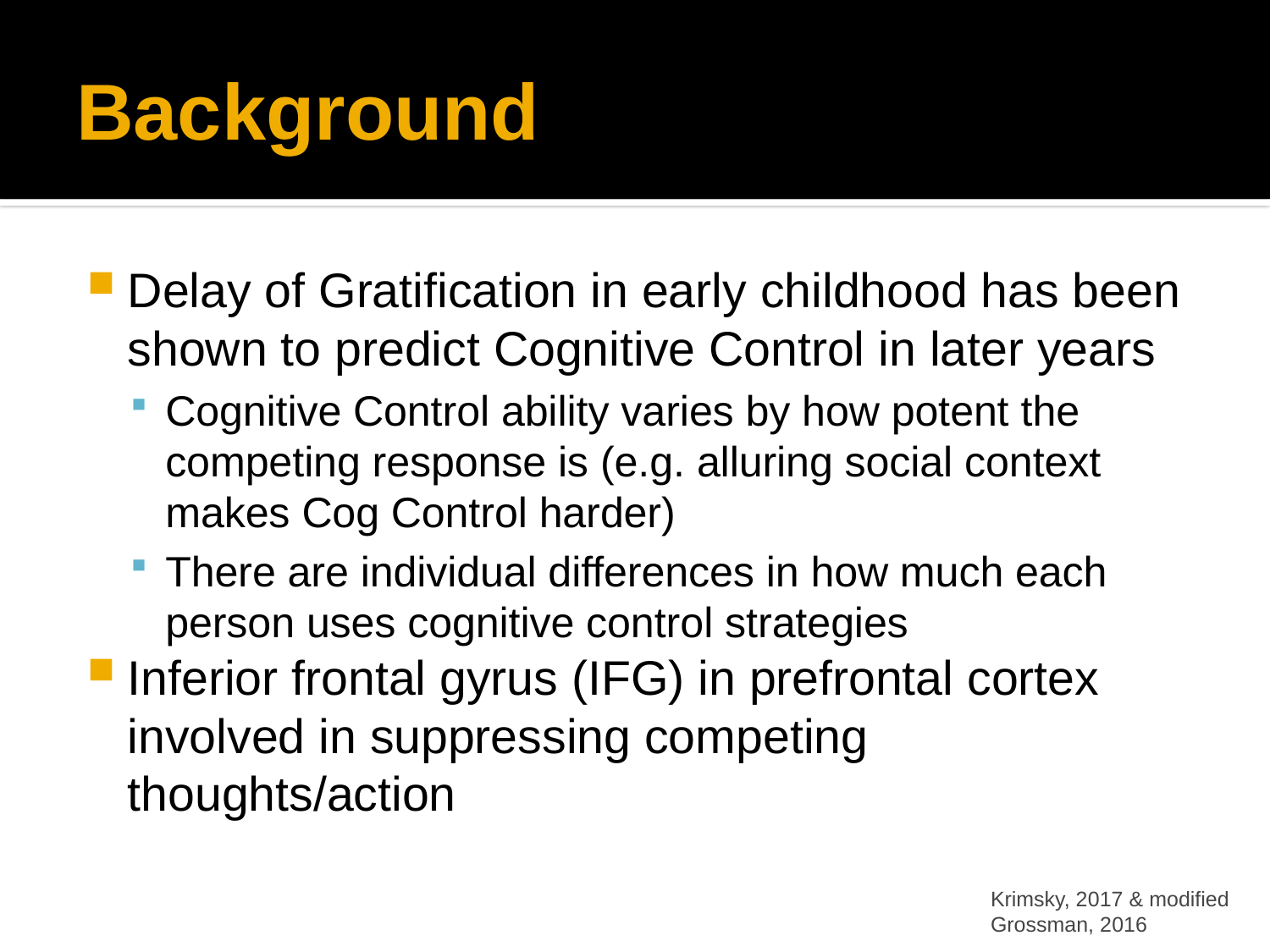

# Background
Delay of Gratification in early childhood has been shown to predict Cognitive Control in later years
Cognitive Control ability varies by how potent the competing response is (e.g. alluring social context makes Cog Control harder)
There are individual differences in how much each person uses cognitive control strategies
Inferior frontal gyrus (IFG) in prefrontal cortex involved in suppressing competing thoughts/action

Krimsky, 2017 & modified Grossman, 2016